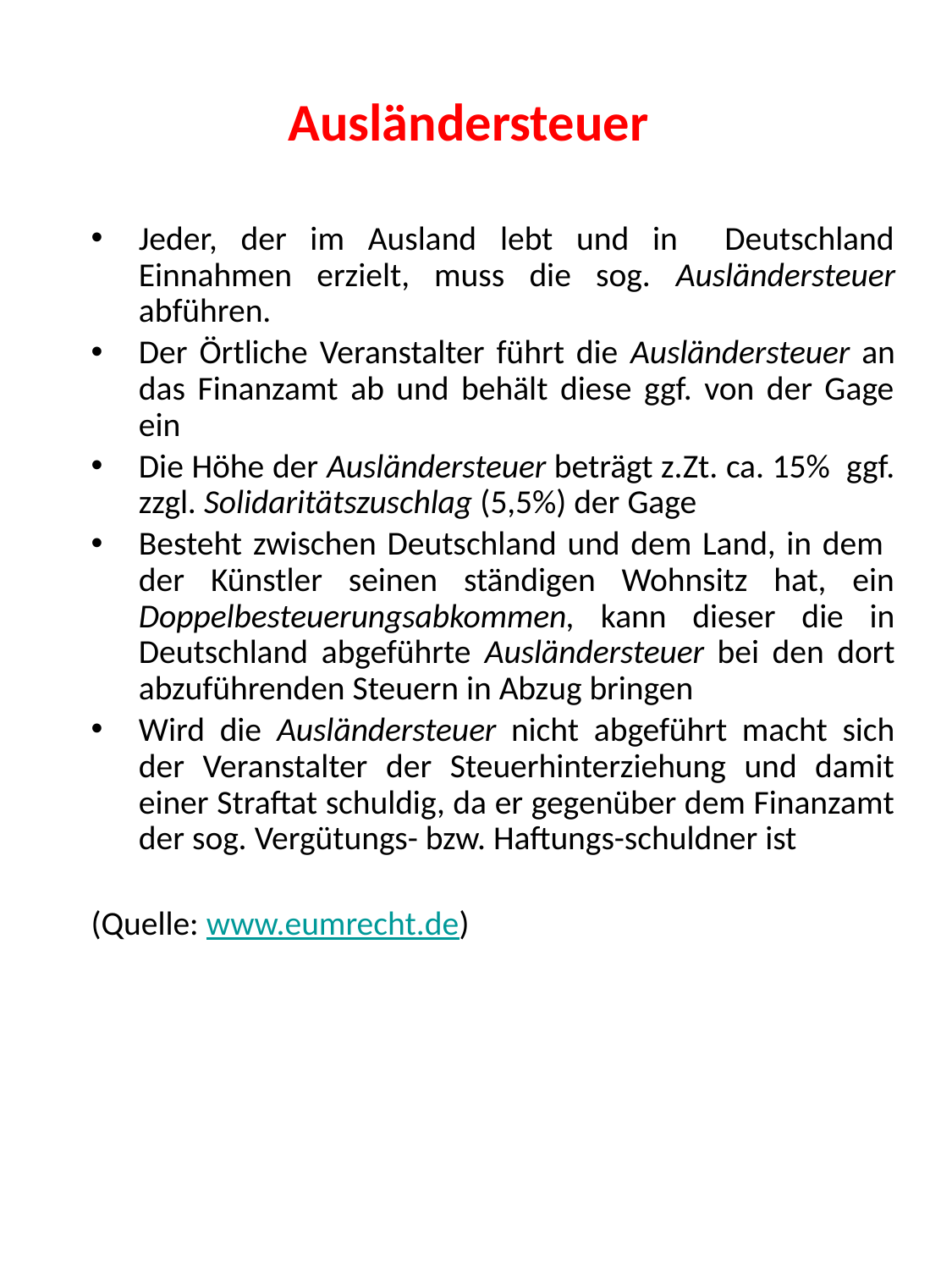

Ausländersteuer
Jeder, der im Ausland lebt und in  Deutschland Einnahmen erzielt, muss die sog. Ausländersteuer abführen.
Der Örtliche Veranstalter führt die Ausländersteuer an das Finanzamt ab und behält diese ggf. von der Gage ein
Die Höhe der Ausländersteuer beträgt z.Zt. ca. 15%  ggf. zzgl. Solidaritätszuschlag (5,5%) der Gage
Besteht zwischen Deutschland und dem Land, in dem  der Künstler seinen ständigen Wohnsitz hat, ein Doppelbesteuerungsabkommen, kann dieser die in Deutschland abgeführte Ausländersteuer bei den dort abzuführenden Steuern in Abzug bringen
Wird die Ausländersteuer nicht abgeführt macht sich der Veranstalter der Steuerhinterziehung und damit einer Straftat schuldig, da er gegenüber dem Finanzamt der sog. Vergütungs- bzw. Haftungs-schuldner ist

(Quelle: www.eumrecht.de)